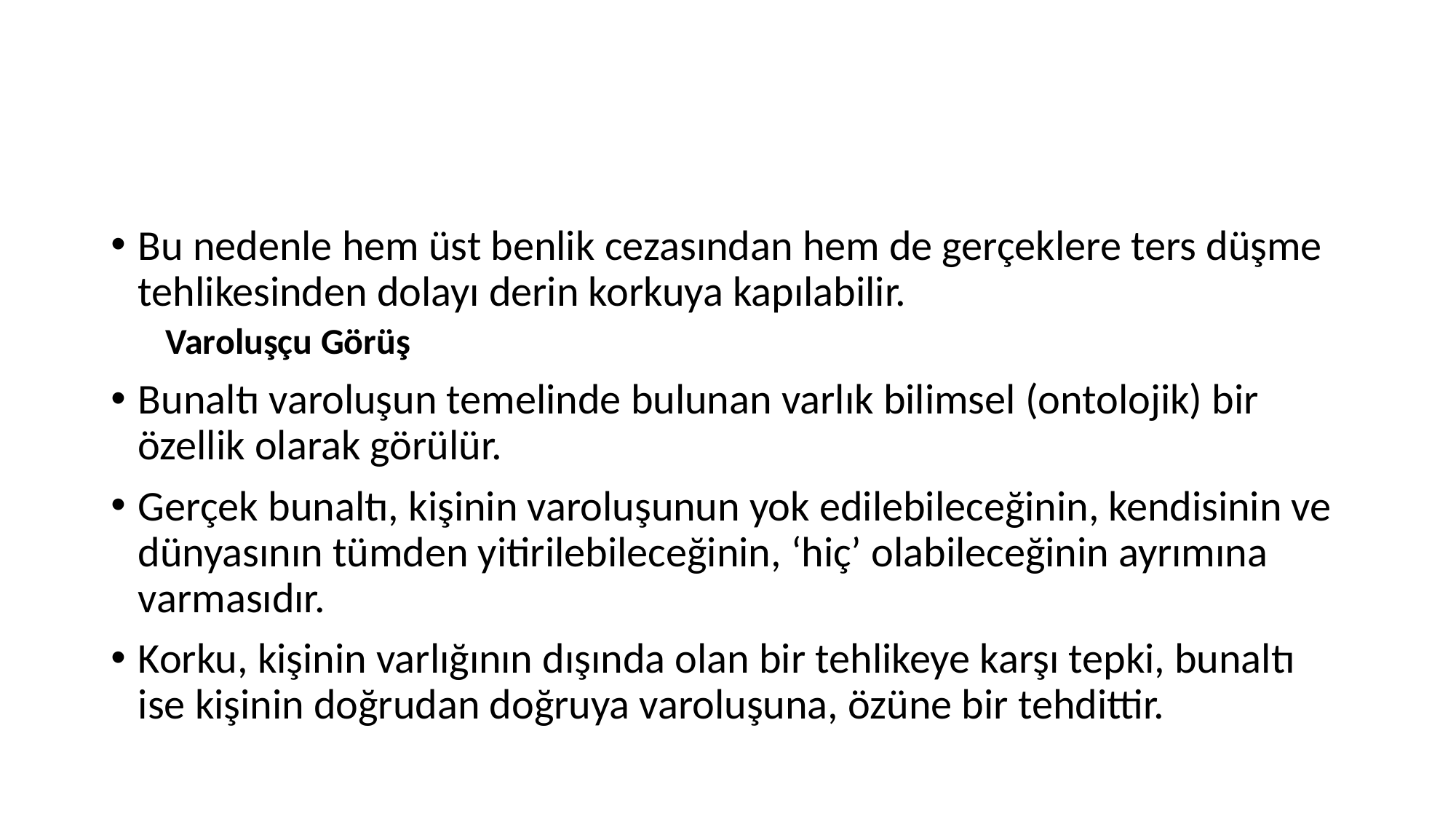

#
Bu nedenle hem üst benlik cezasından hem de gerçeklere ters düşme tehlikesinden dolayı derin korkuya kapılabilir.
Varoluşçu Görüş
Bunaltı varoluşun temelinde bulunan varlık bilimsel (ontolojik) bir özellik olarak görülür.
Gerçek bunaltı, kişinin varoluşunun yok edilebileceğinin, kendisinin ve dünyasının tümden yitirilebileceğinin, ‘hiç’ olabileceğinin ayrımına varmasıdır.
Korku, kişinin varlığının dışında olan bir tehlikeye karşı tepki, bunaltı ise kişinin doğrudan doğruya varoluşuna, özüne bir tehdittir.